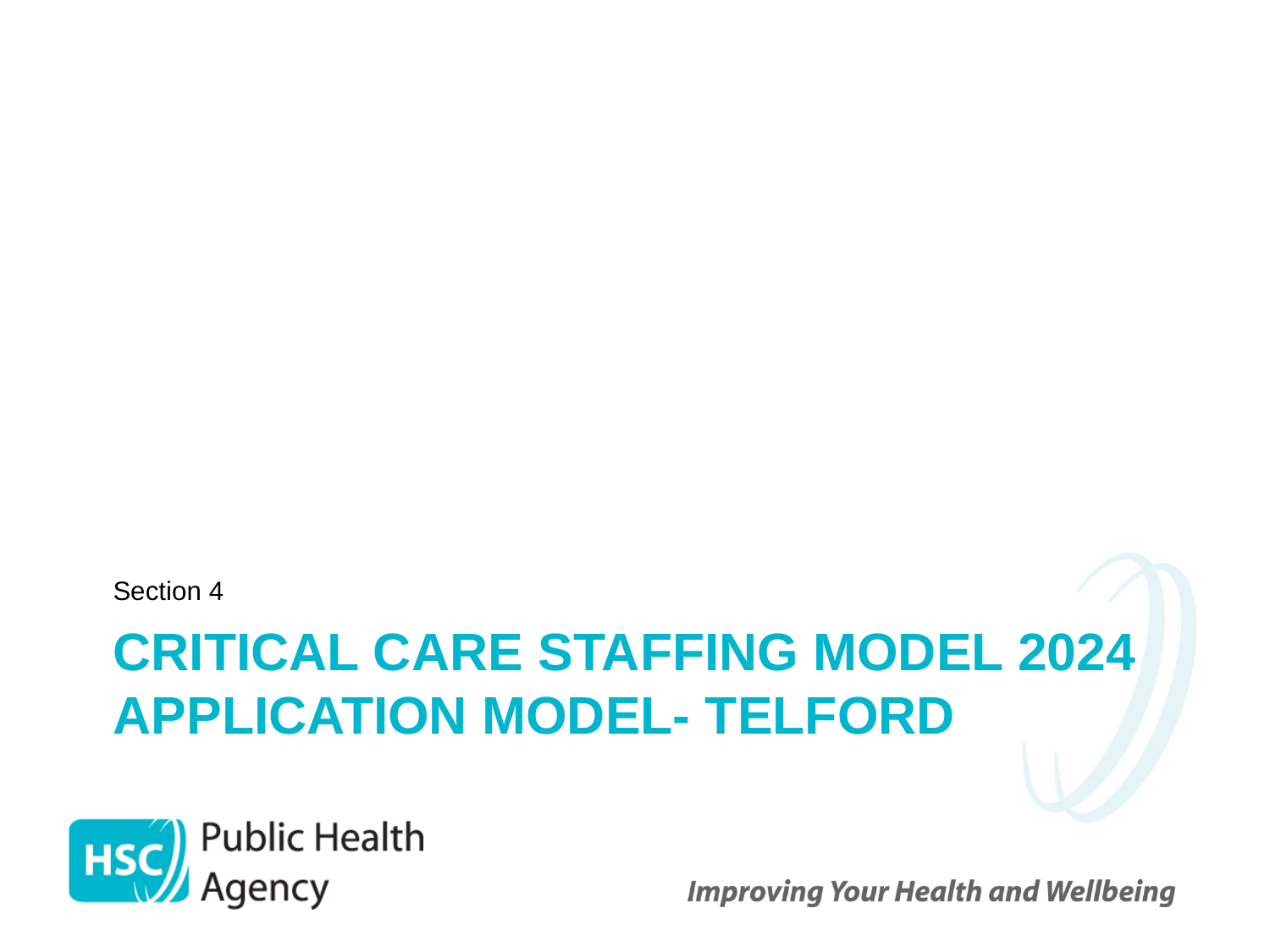

Section 4
# Critical Care Staffing Model 2024 Application Model- Telford